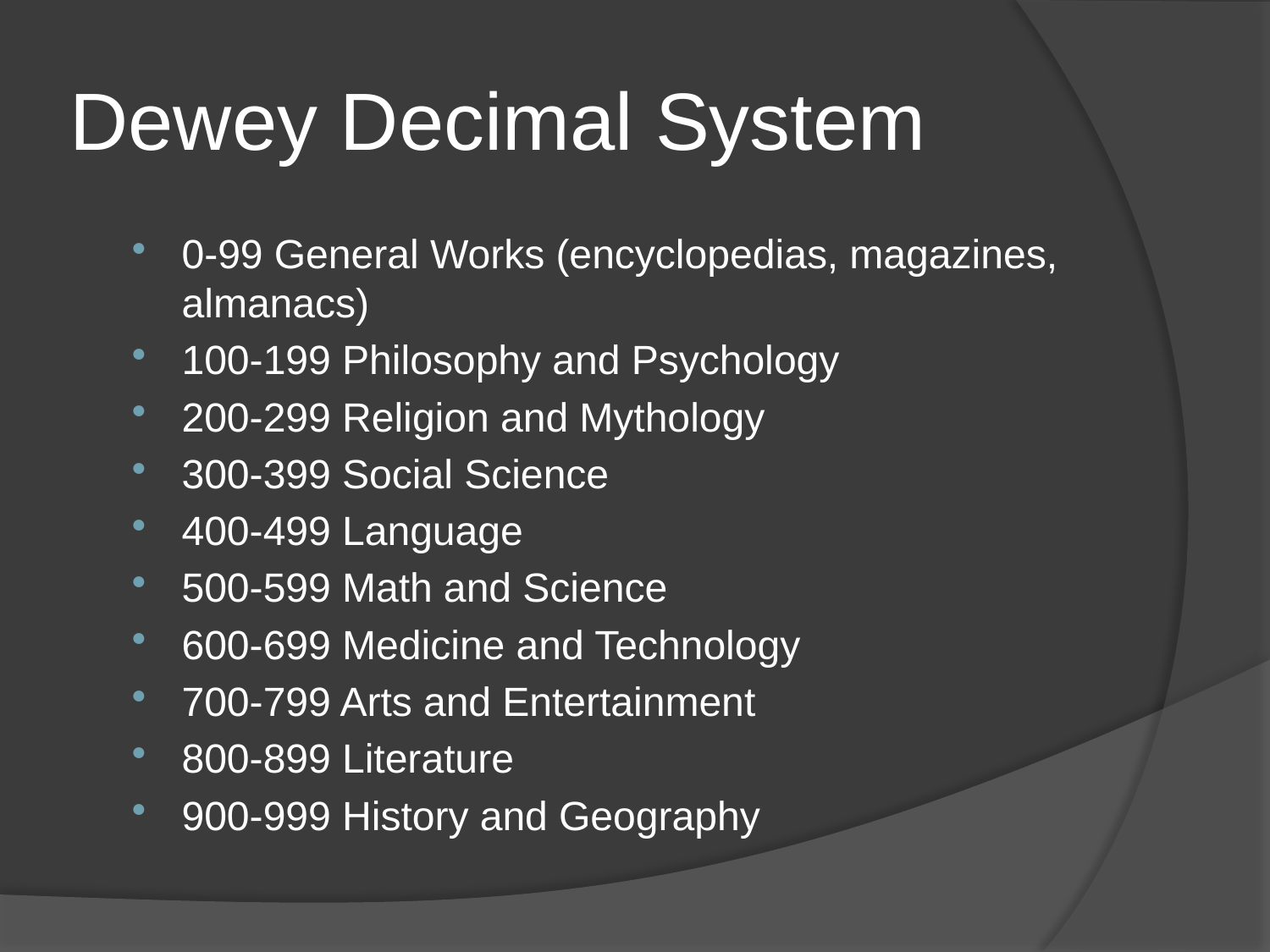

# Dewey Decimal System
0-99 General Works (encyclopedias, magazines, almanacs)
100-199 Philosophy and Psychology
200-299 Religion and Mythology
300-399 Social Science
400-499 Language
500-599 Math and Science
600-699 Medicine and Technology
700-799 Arts and Entertainment
800-899 Literature
900-999 History and Geography